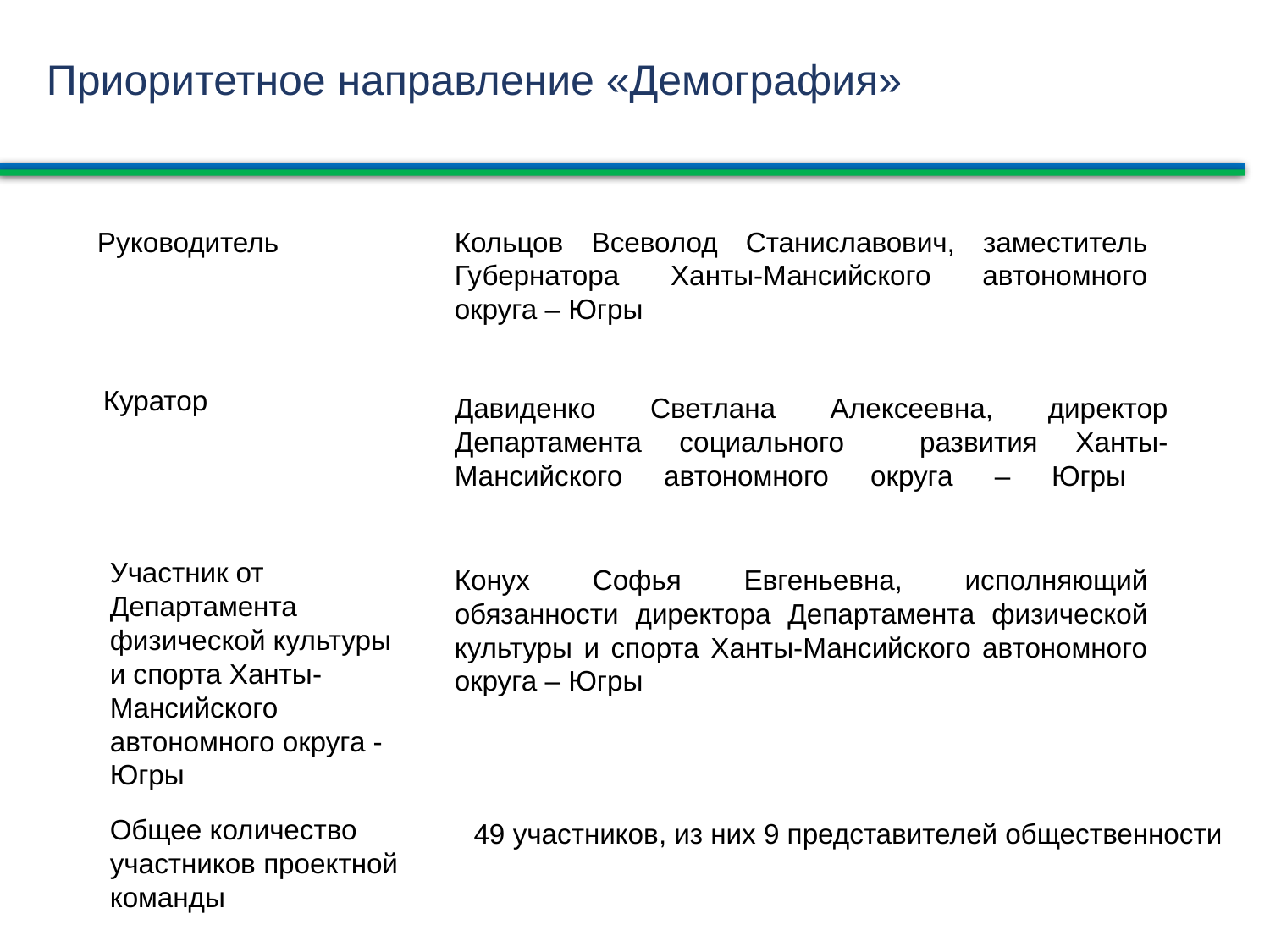

Приоритетное направление «Демография»

Руководитель
Кольцов Всеволод Станиславович, заместитель Губернатора Ханты-Мансийского автономного округа – Югры
Куратор
Давиденко Светлана Алексеевна, директор Департамента социального  развития Ханты-Мансийского автономного округа – Югры
Участник от Департамента физической культуры и спорта Ханты-Мансийского автономного округа - Югры
Конух Софья Евгеньевна, исполняющий обязанности директора Департамента физической культуры и спорта Ханты-Мансийского автономного округа – Югры
Общее количество участников проектной команды
49 участников, из них 9 представителей общественности